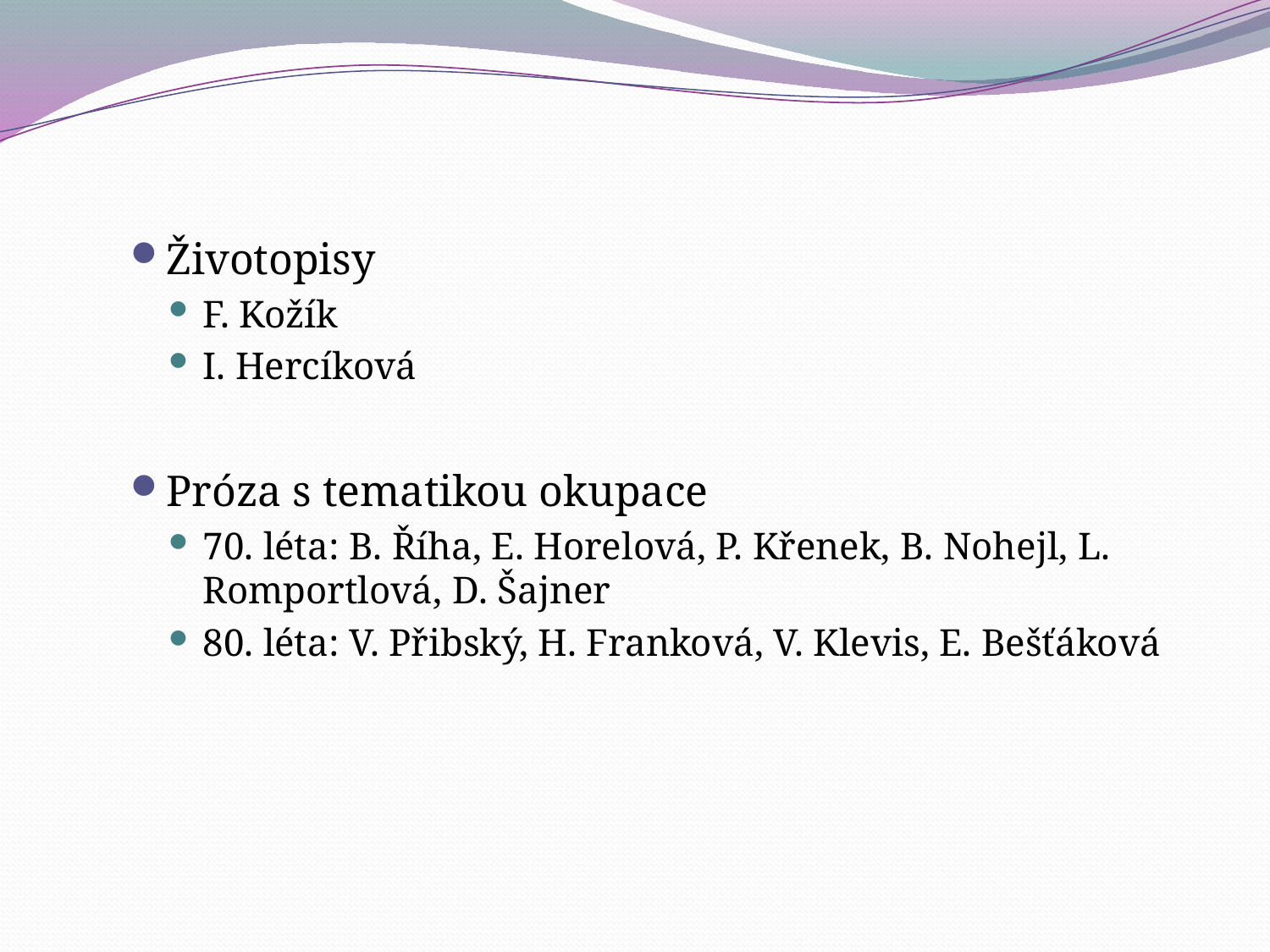

#
Životopisy
F. Kožík
I. Hercíková

Próza s tematikou okupace
70. léta: B. Říha, E. Horelová, P. Křenek, B. Nohejl, L. Romportlová, D. Šajner
80. léta: V. Přibský, H. Franková, V. Klevis, E. Bešťáková